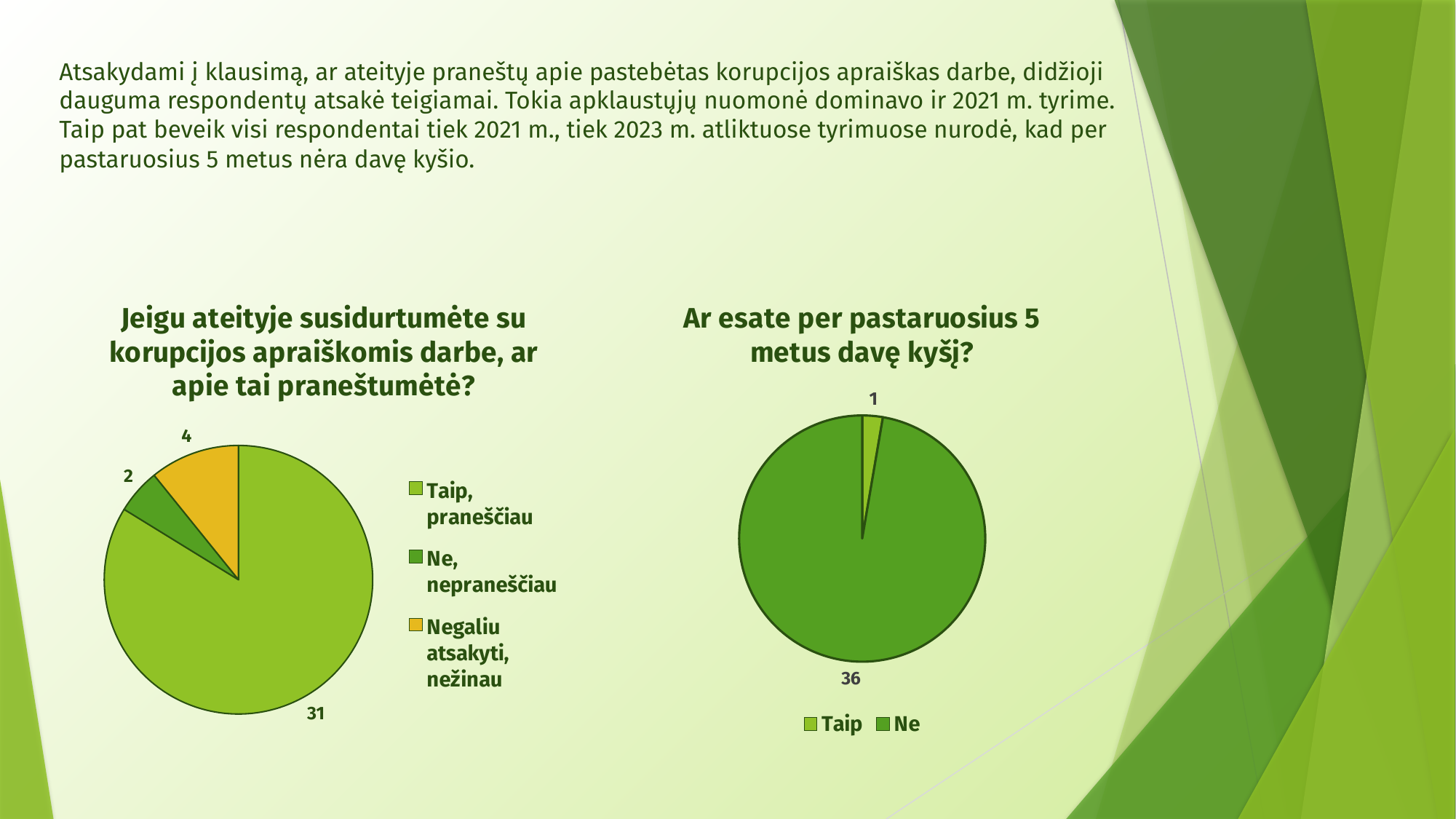

# Atsakydami į klausimą, ar ateityje praneštų apie pastebėtas korupcijos apraiškas darbe, didžioji dauguma respondentų atsakė teigiamai. Tokia apklaustųjų nuomonė dominavo ir 2021 m. tyrime. Taip pat beveik visi respondentai tiek 2021 m., tiek 2023 m. atliktuose tyrimuose nurodė, kad per pastaruosius 5 metus nėra davę kyšio.

### Chart:

| Category | Ar esate per pastaruosius 5 metus davę kyšį? |
|---|---|
| Taip | 1.0 |
| Ne | 36.0 |

### Chart:

| Category | Jeigu ateityje susidurtumėte su korupcijos apraiškomis darbe, ar apie tai praneštumėtė? |
|---|---|
| Taip, praneščiau | 31.0 |
| Ne, nepraneščiau | 2.0 |
| Negaliu atsakyti, nežinau  | 4.0 |